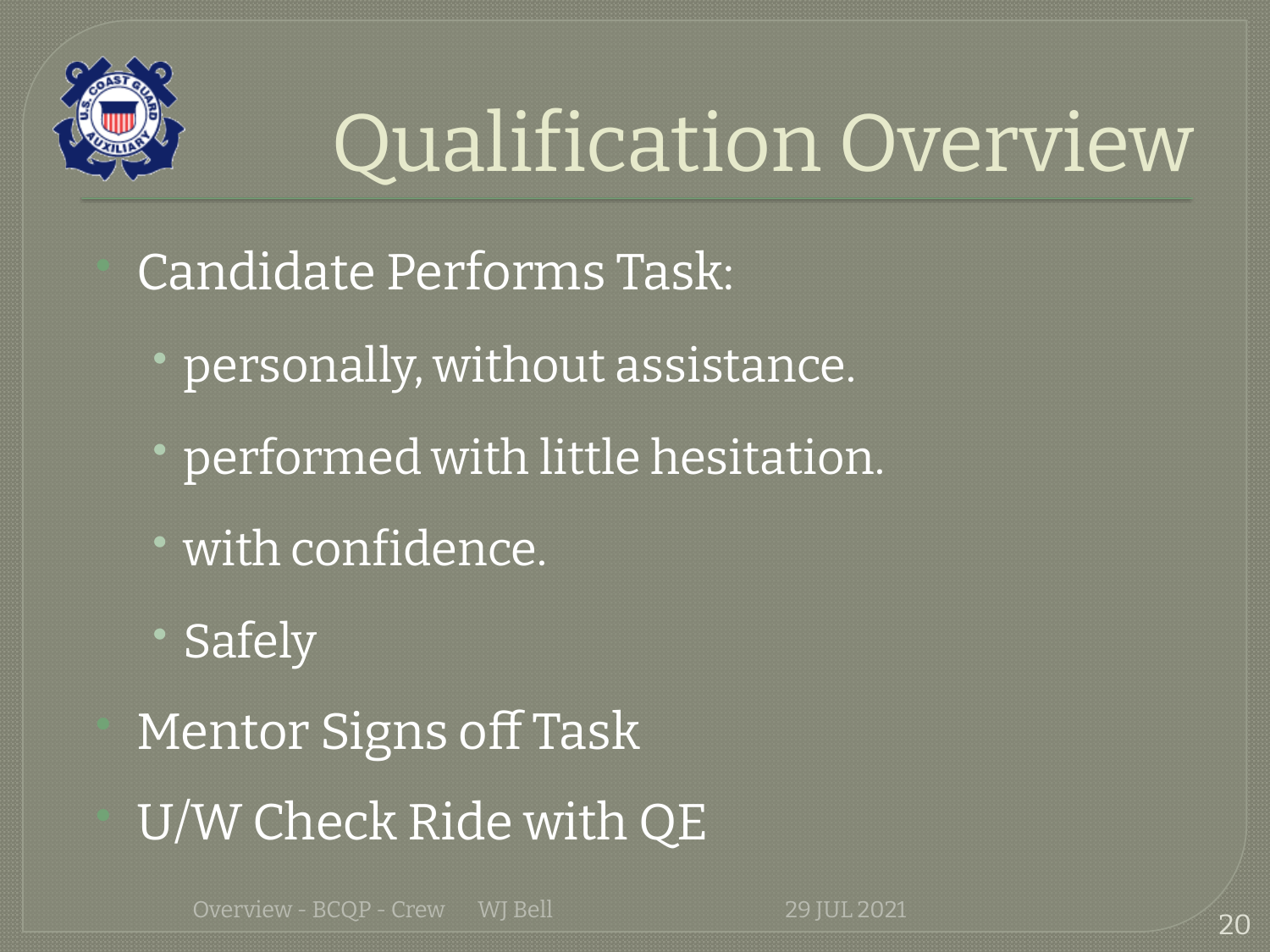

# Qualification Overview
Candidate Performs Task:
personally, without assistance.
performed with little hesitation.
with confidence.
Safely
Mentor Signs off Task
U/W Check Ride with QE

Overview - BCQP - Crew       WJ Bell
29 JUL 2021
20